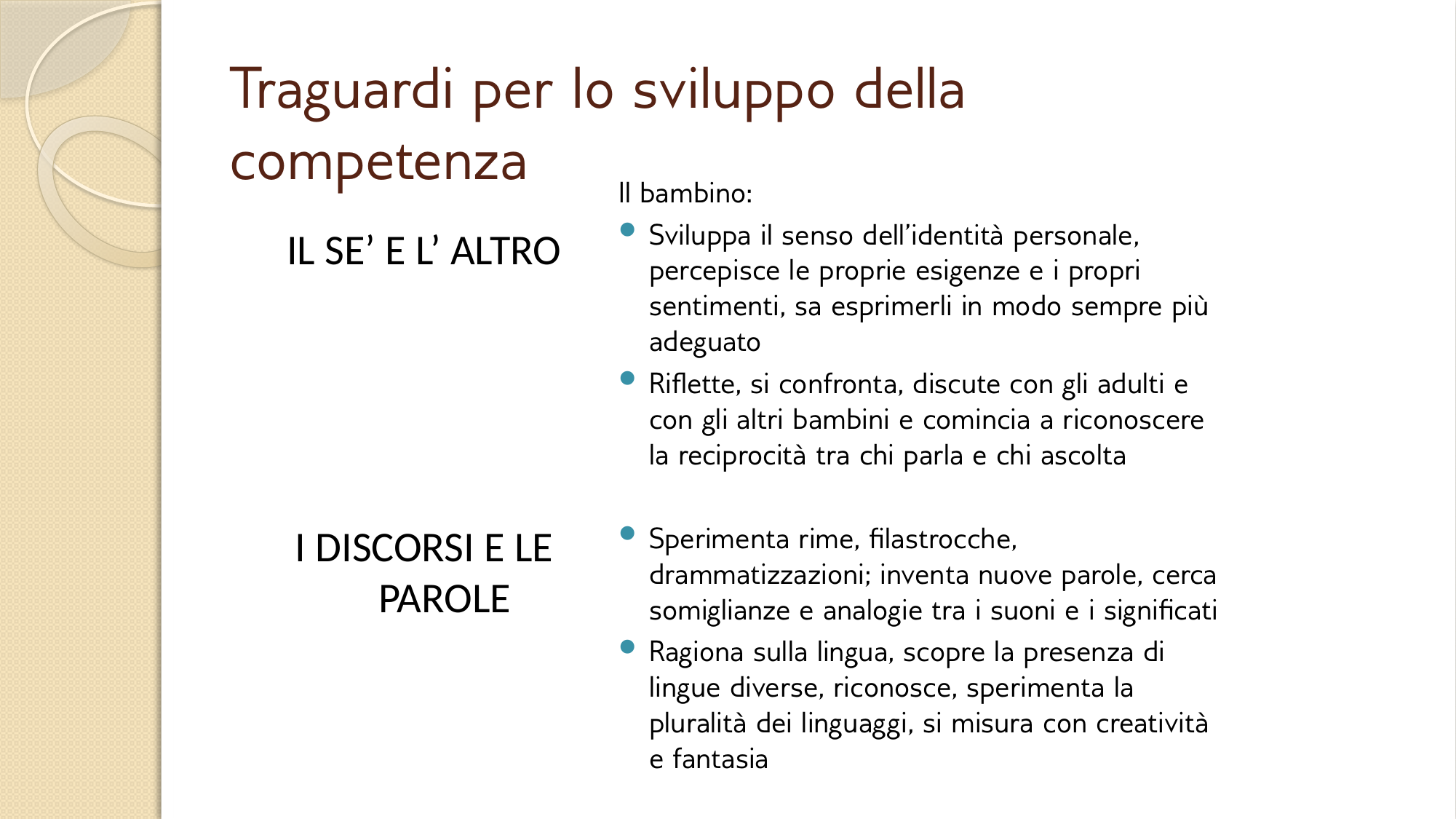

# Traguardi per lo sviluppo della competenza
Il bambino:
Sviluppa il senso dell’identità personale, percepisce le proprie esigenze e i propri sentimenti, sa esprimerli in modo sempre più adeguato
Riflette, si confronta, discute con gli adulti e con gli altri bambini e comincia a riconoscere la reciprocità tra chi parla e chi ascolta

Sperimenta rime, filastrocche, drammatizzazioni; inventa nuove parole, cerca somiglianze e analogie tra i suoni e i significati
Ragiona sulla lingua, scopre la presenza di lingue diverse, riconosce, sperimenta la pluralità dei linguaggi, si misura con creatività e fantasia

IL SE’ E L’ ALTRO

I DISCORSI E LE PAROLE